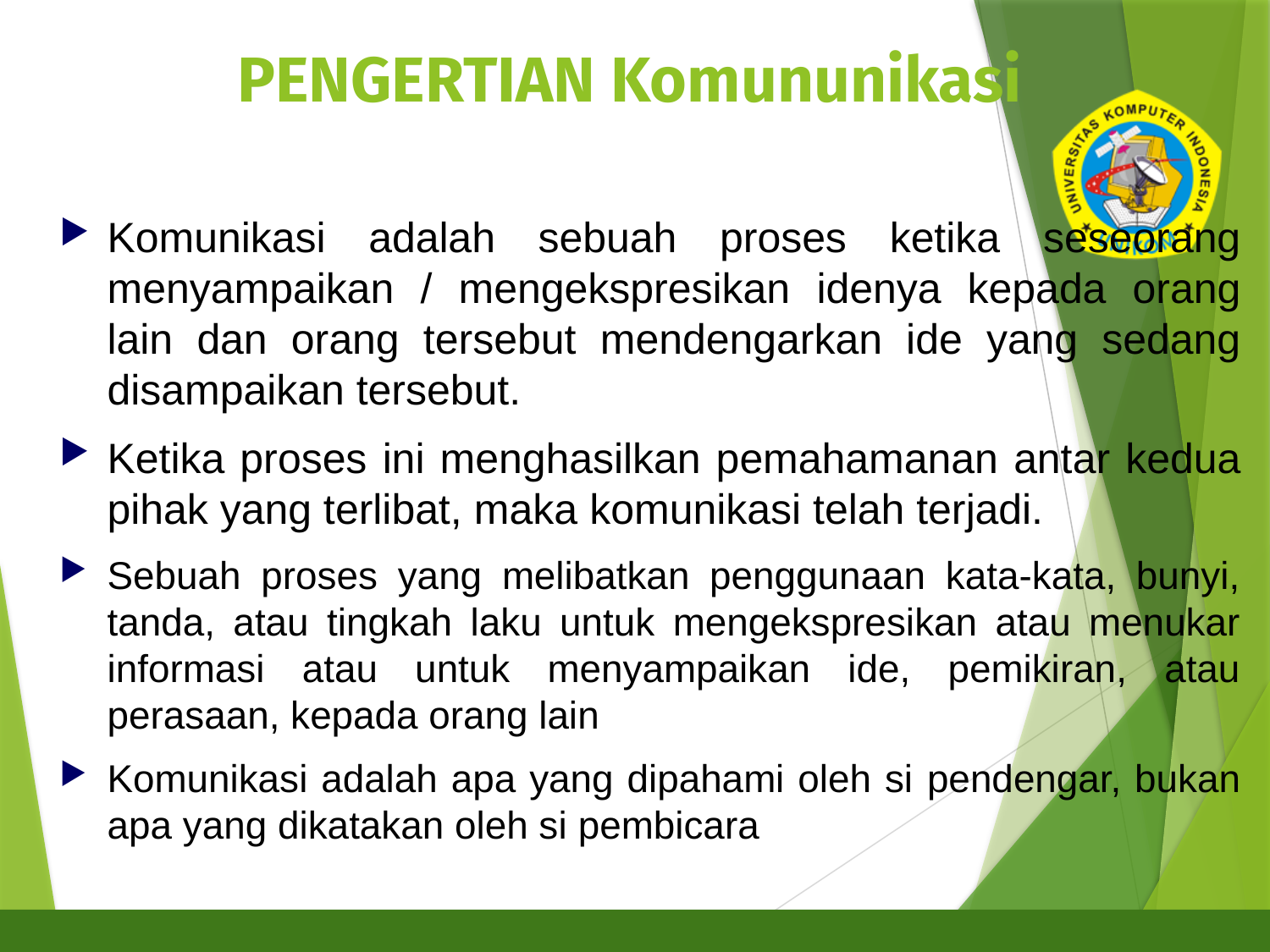

# PENGERTIAN Komununikasi
2
Komunikasi adalah sebuah proses ketika seseorang menyampaikan / mengekspresikan idenya kepada orang lain dan orang tersebut mendengarkan ide yang sedang disampaikan tersebut.
Ketika proses ini menghasilkan pemahamanan antar kedua pihak yang terlibat, maka komunikasi telah terjadi.
Sebuah proses yang melibatkan penggunaan kata-kata, bunyi, tanda, atau tingkah laku untuk mengekspresikan atau menukar informasi atau untuk menyampaikan ide, pemikiran, atau perasaan, kepada orang lain
Komunikasi adalah apa yang dipahami oleh si pendengar, bukan apa yang dikatakan oleh si pembicara